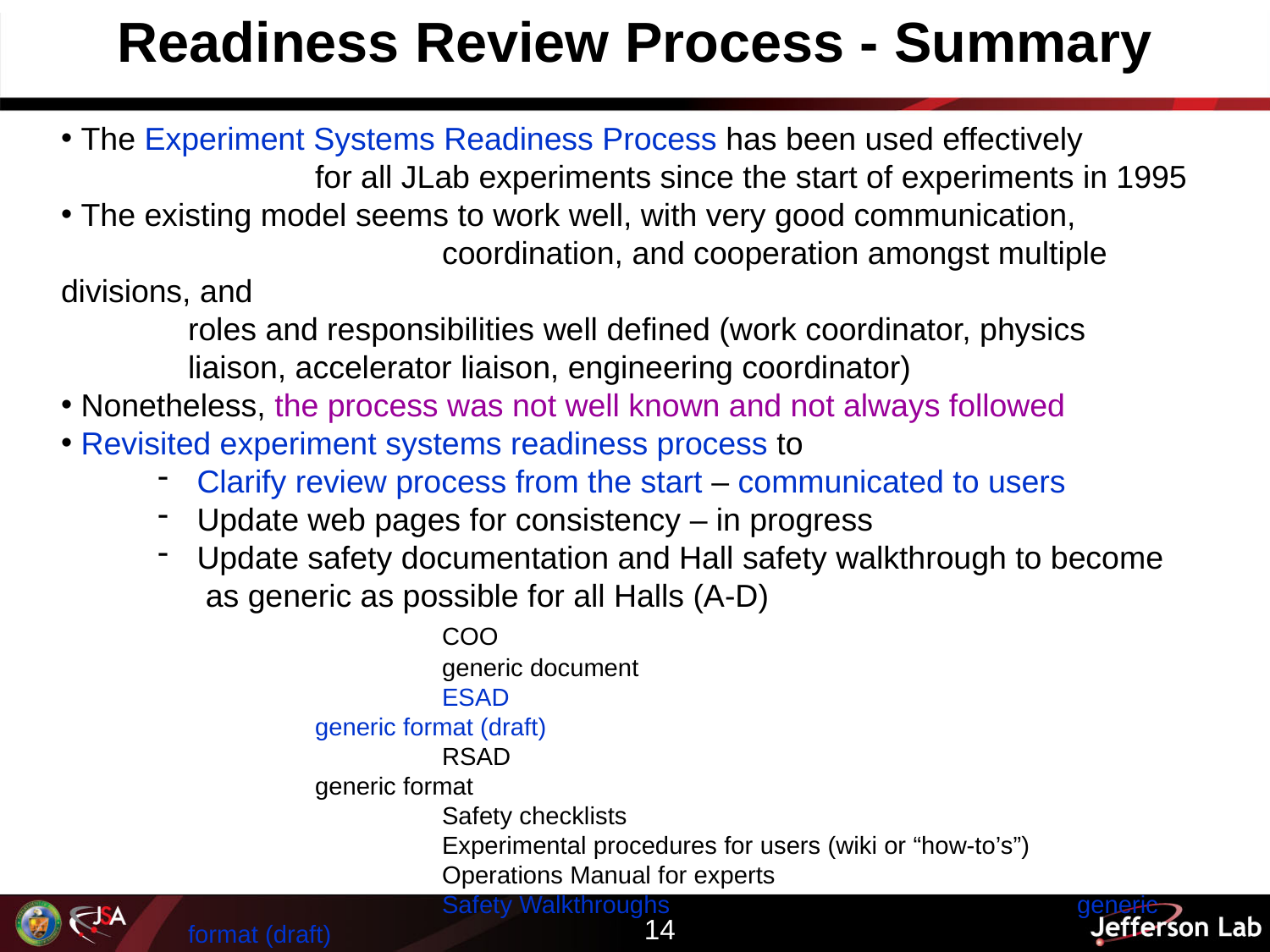

Readiness Review Process - Summary
 The Experiment Systems Readiness Process has been used effectively
		for all JLab experiments since the start of experiments in 1995
 The existing model seems to work well, with very good communication, 			coordination, and cooperation amongst multiple divisions, and
roles and responsibilities well defined (work coordinator, physics liaison, accelerator liaison, engineering coordinator)
 Nonetheless, the process was not well known and not always followed
 Revisited experiment systems readiness process to
 Clarify review process from the start – communicated to users
 Update web pages for consistency – in progress
 Update safety documentation and Hall safety walkthrough to become
  as generic as possible for all Halls (A-D)
		COO							generic document
		ESAD						generic format (draft)
		RSAD						generic format
		Safety checklists
		Experimental procedures for users (wiki or “how-to’s”)
		Operations Manual for experts
		Safety Walkthroughs				generic format (draft)
- Include decommissioning in reviews

RICH comes in at “2nd readiness review”: review before scheduling request